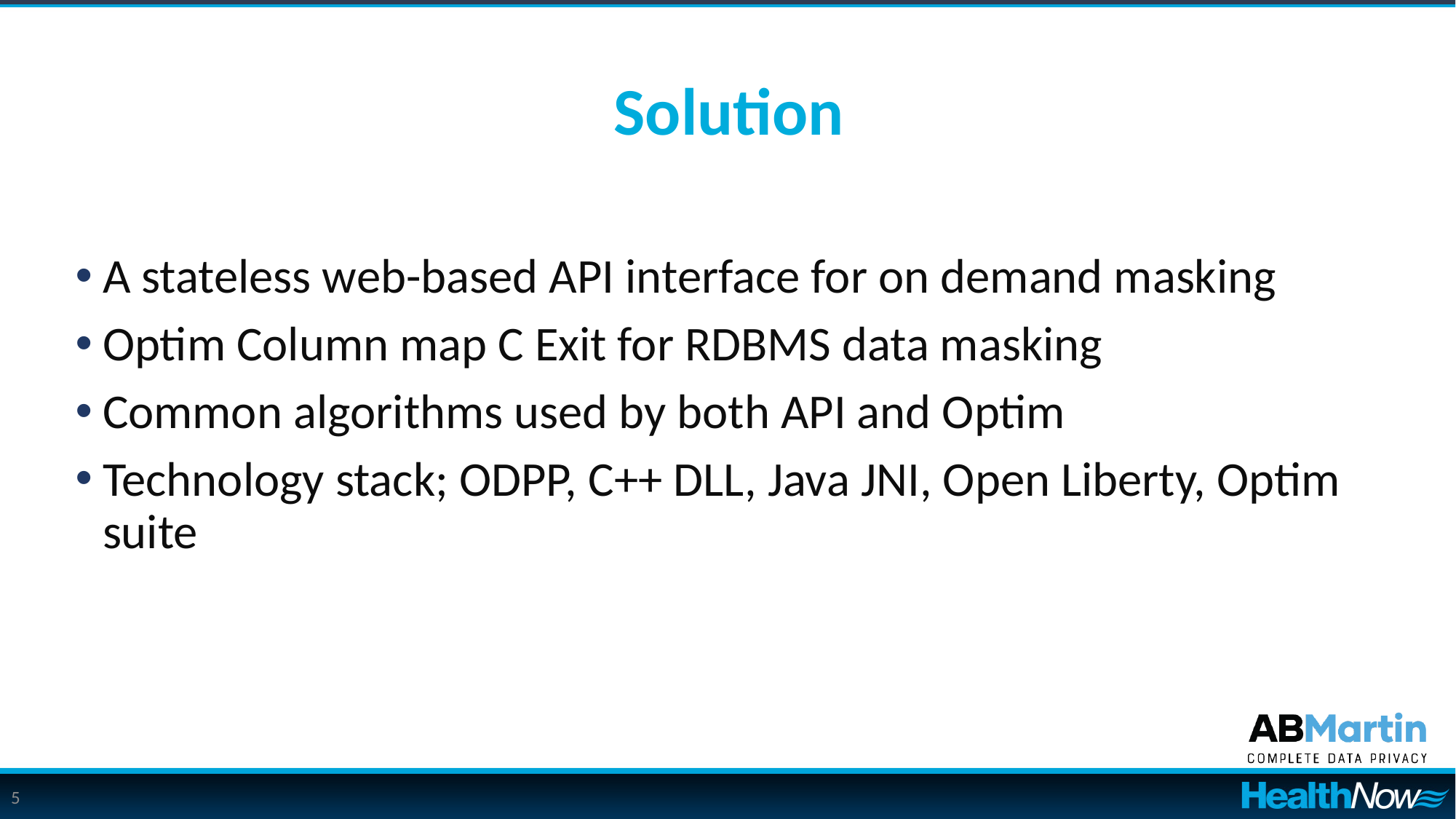

# Solution
A stateless web-based API interface for on demand masking
Optim Column map C Exit for RDBMS data masking
Common algorithms used by both API and Optim
Technology stack; ODPP, C++ DLL, Java JNI, Open Liberty, Optim suite

5